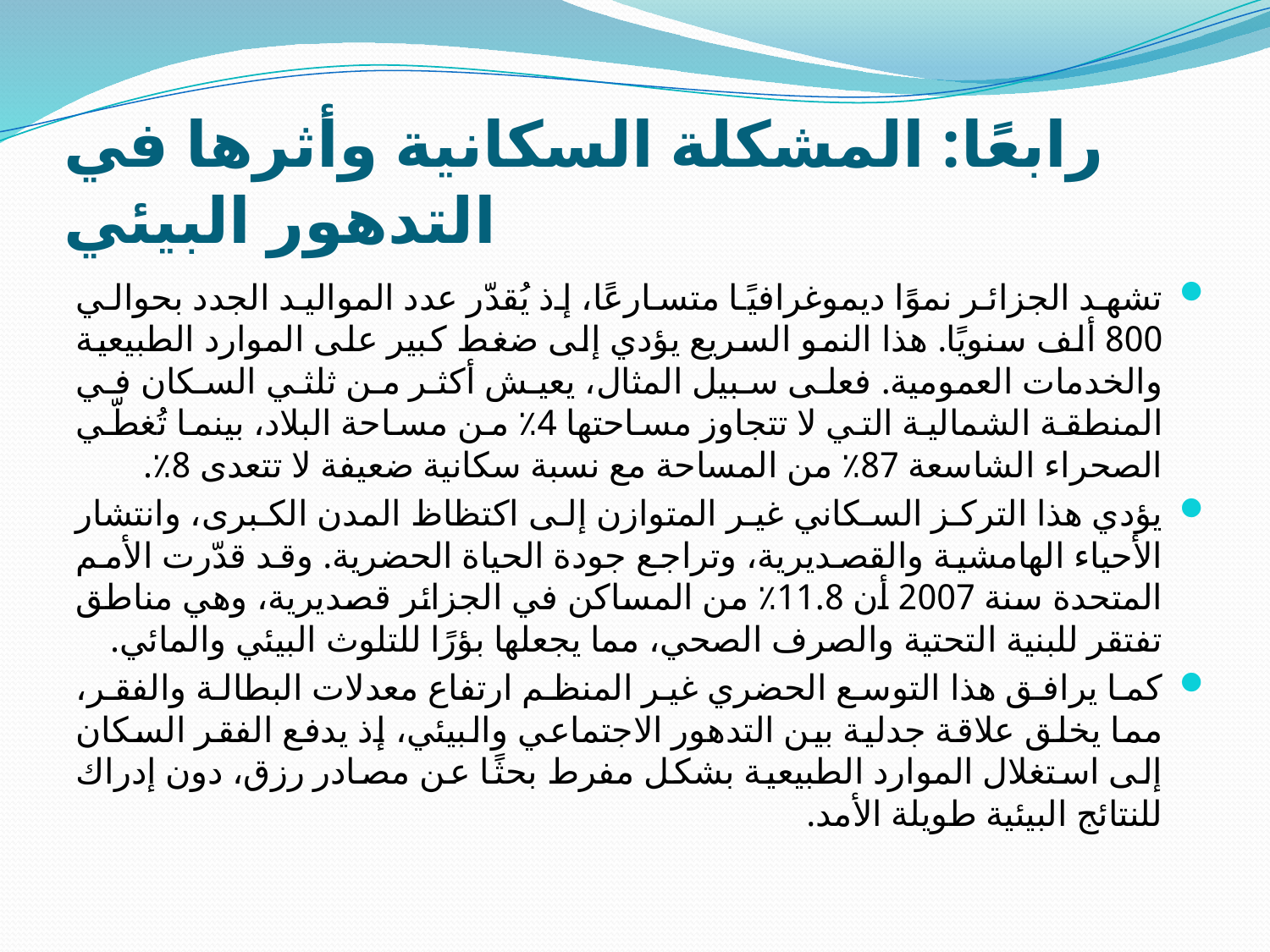

# رابعًا: المشكلة السكانية وأثرها في التدهور البيئي
تشهد الجزائر نموًا ديموغرافيًا متسارعًا، إذ يُقدّر عدد المواليد الجدد بحوالي 800 ألف سنويًا. هذا النمو السريع يؤدي إلى ضغط كبير على الموارد الطبيعية والخدمات العمومية. فعلى سبيل المثال، يعيش أكثر من ثلثي السكان في المنطقة الشمالية التي لا تتجاوز مساحتها 4٪ من مساحة البلاد، بينما تُغطّي الصحراء الشاسعة 87٪ من المساحة مع نسبة سكانية ضعيفة لا تتعدى 8٪.
يؤدي هذا التركز السكاني غير المتوازن إلى اكتظاظ المدن الكبرى، وانتشار الأحياء الهامشية والقصديرية، وتراجع جودة الحياة الحضرية. وقد قدّرت الأمم المتحدة سنة 2007 أن 11.8٪ من المساكن في الجزائر قصديرية، وهي مناطق تفتقر للبنية التحتية والصرف الصحي، مما يجعلها بؤرًا للتلوث البيئي والمائي.
كما يرافق هذا التوسع الحضري غير المنظم ارتفاع معدلات البطالة والفقر، مما يخلق علاقة جدلية بين التدهور الاجتماعي والبيئي، إذ يدفع الفقر السكان إلى استغلال الموارد الطبيعية بشكل مفرط بحثًا عن مصادر رزق، دون إدراك للنتائج البيئية طويلة الأمد.